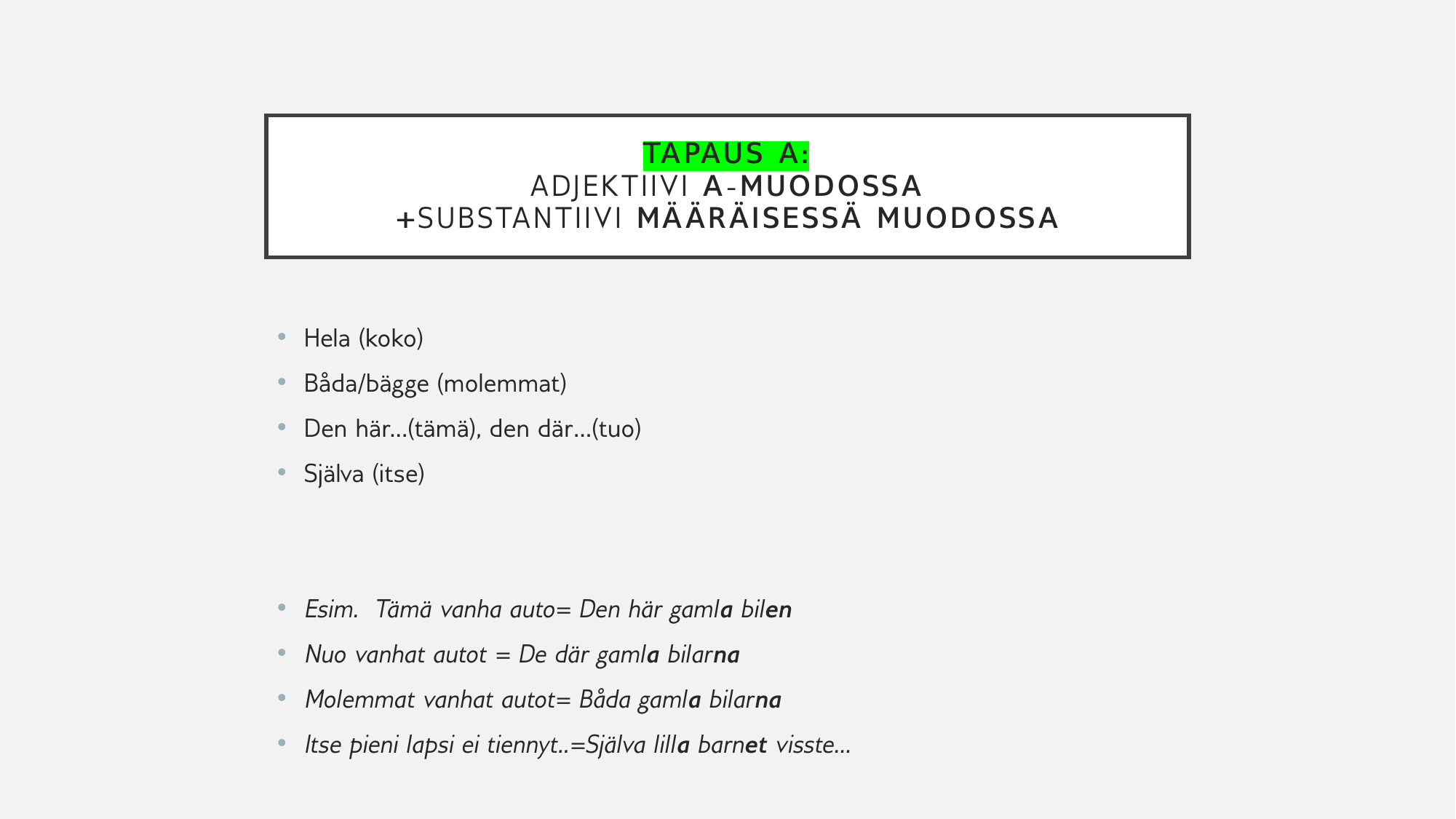

# TAPAUS A: Adjektiivi a-muodossa +substantiivi määräisessä muodossa
Hela (koko)
Båda/bägge (molemmat)
Den här...(tämä), den där…(tuo)
Själva (itse)

Esim.  Tämä vanha auto= Den här gamla bilen
Nuo vanhat autot = De där gamla bilarna
Molemmat vanhat autot= Båda gamla bilarna
Itse pieni lapsi ei tiennyt..=Själva lilla barnet visste…